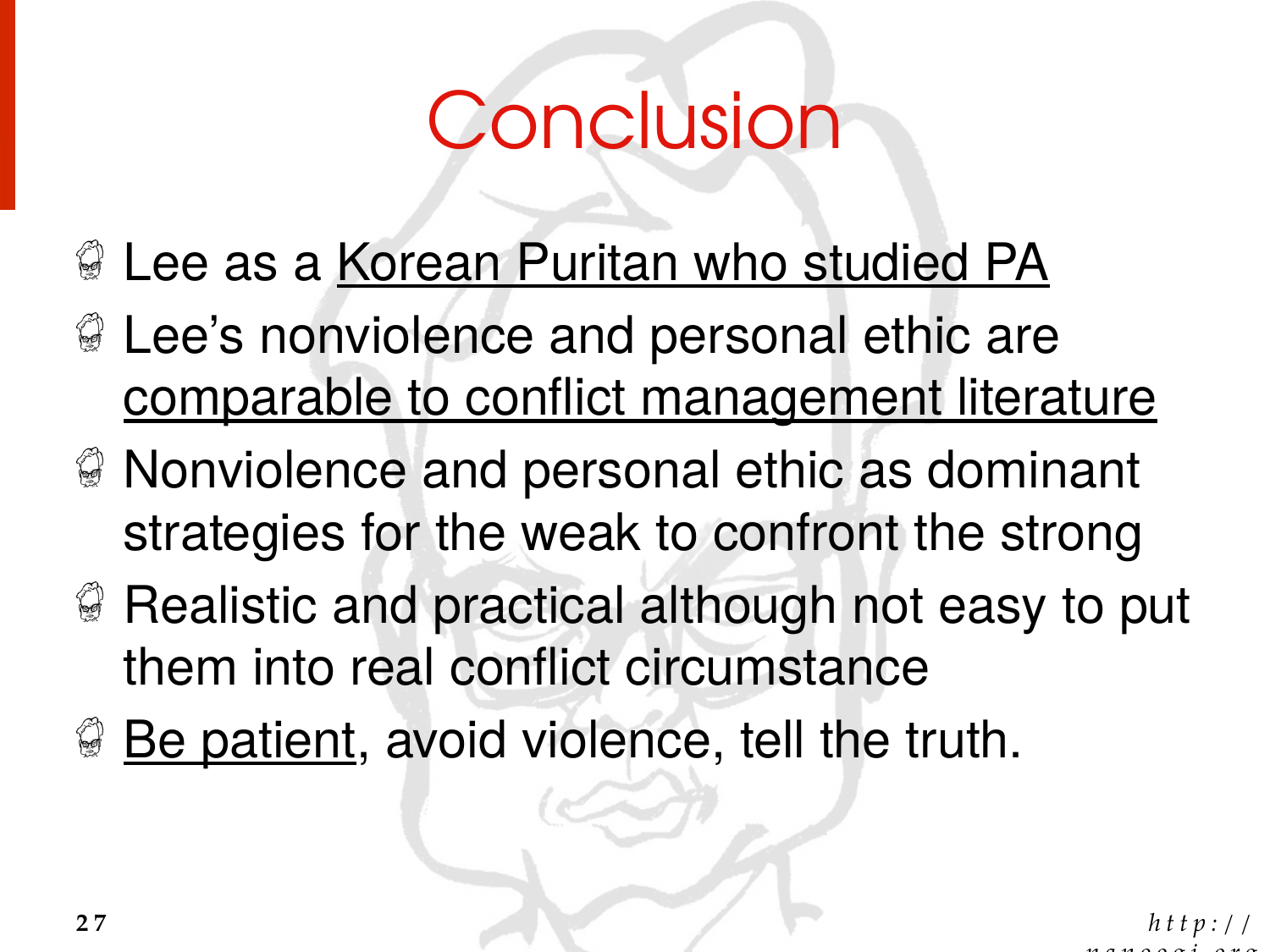

# Conclusion
Lee as a Korean Puritan who studied PA
Lee’s nonviolence and personal ethic are comparable to conflict management literature
Nonviolence and personal ethic as dominant strategies for the weak to confront the strong
Realistic and practical although not easy to put them into real conflict circumstance
Be patient, avoid violence, tell the truth.